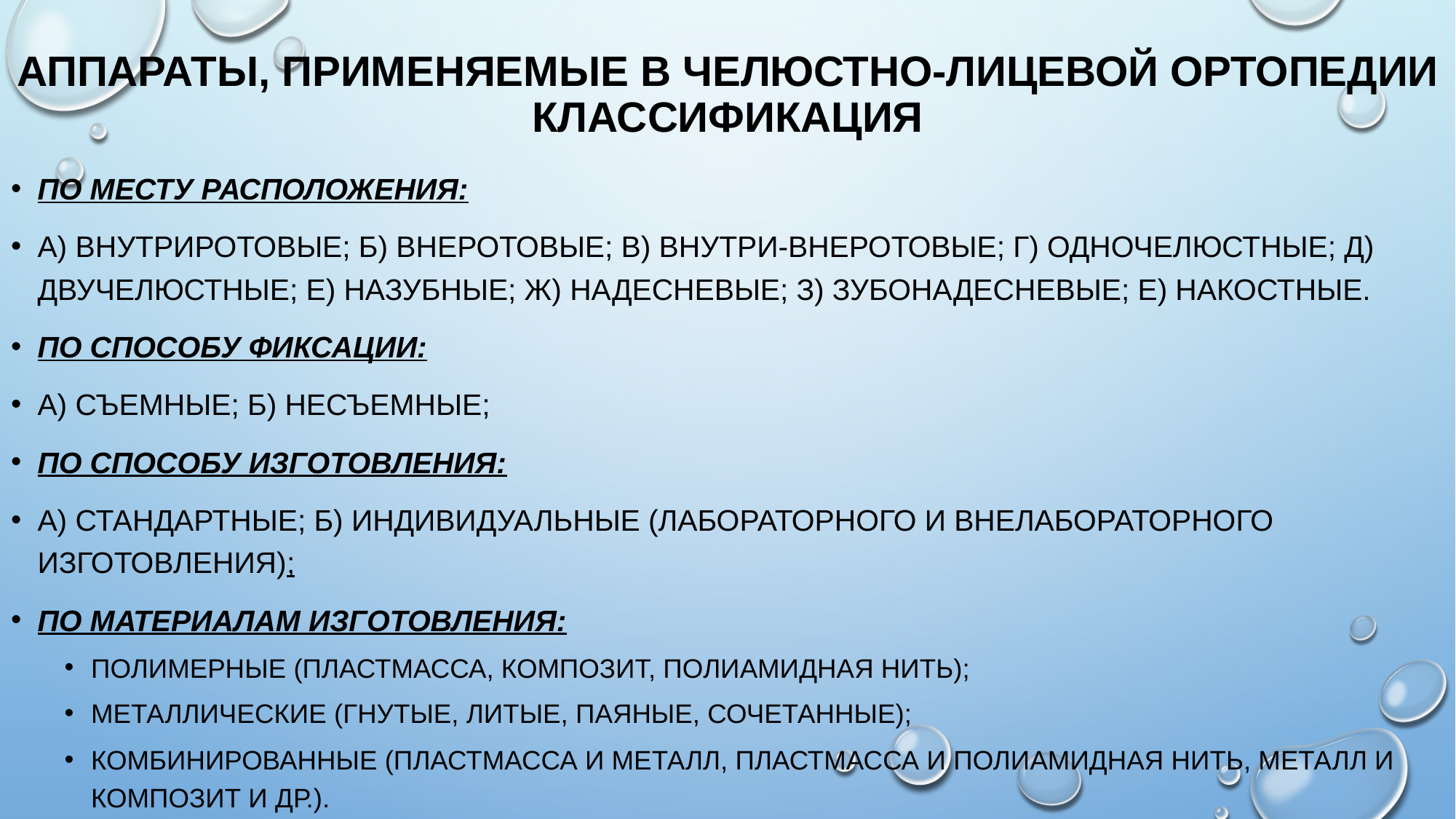

# Аппараты, применяемые в челюстно-лицевой ортопедии КЛАССИФИКАЦИЯ
По месту расположения:
а) внутриротовые; б) внеротовые; в) внутри-внеротовые; г) одночелюстные; д) двучелюстные; е) назубные; ж) надесневые; з) зубонадесневые; е) накостные.
По способу фиксации:
а) съемные; б) несъемные;
По способу изготовления:
а) стандартные; б) индивидуальные (лабораторного и внелабораторного изготовления);
По материалам изготовления:
полимерные (пластмасса, композит, полиамидная нить);
металлические (гнутые, литые, паяные, сочетанные);
комбинированные (пластмасса и металл, пластмасса и полиамидная нить, металл и композит и др.).